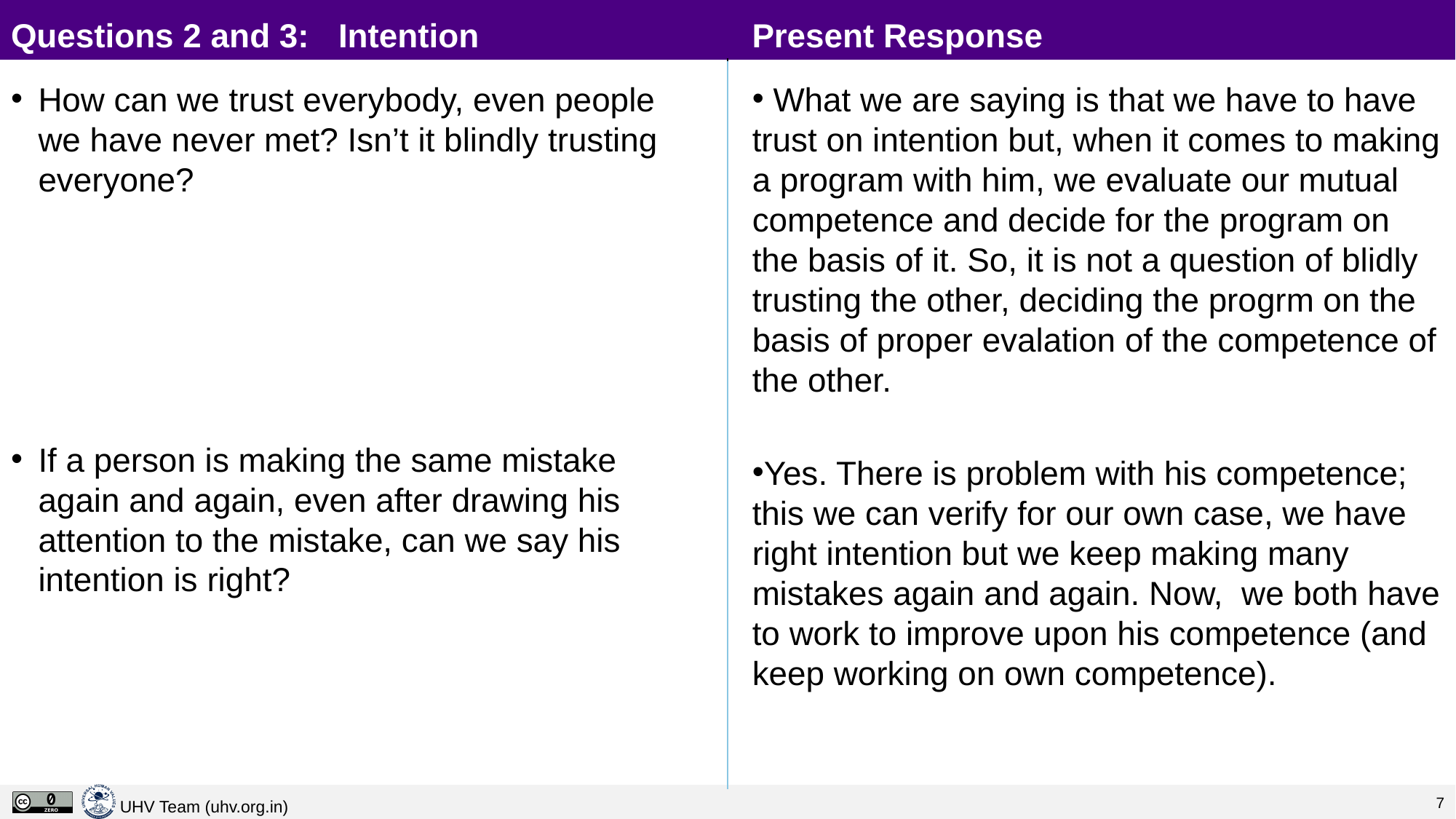

Present Response
# Questions 2 and 3:	Intention
How can we trust everybody, even people we have never met? Isn’t it blindly trusting everyone?

If a person is making the same mistake again and again, even after drawing his attention to the mistake, can we say his intention is right?
 What we are saying is that we have to have trust on intention but, when it comes to making a program with him, we evaluate our mutual competence and decide for the program on the basis of it. So, it is not a question of blidly trusting the other, deciding the progrm on the basis of proper evalation of the competence of the other.

Yes. There is problem with his competence; this we can verify for our own case, we have right intention but we keep making many mistakes again and again. Now,  we both have to work to improve upon his competence (and keep working on own competence).